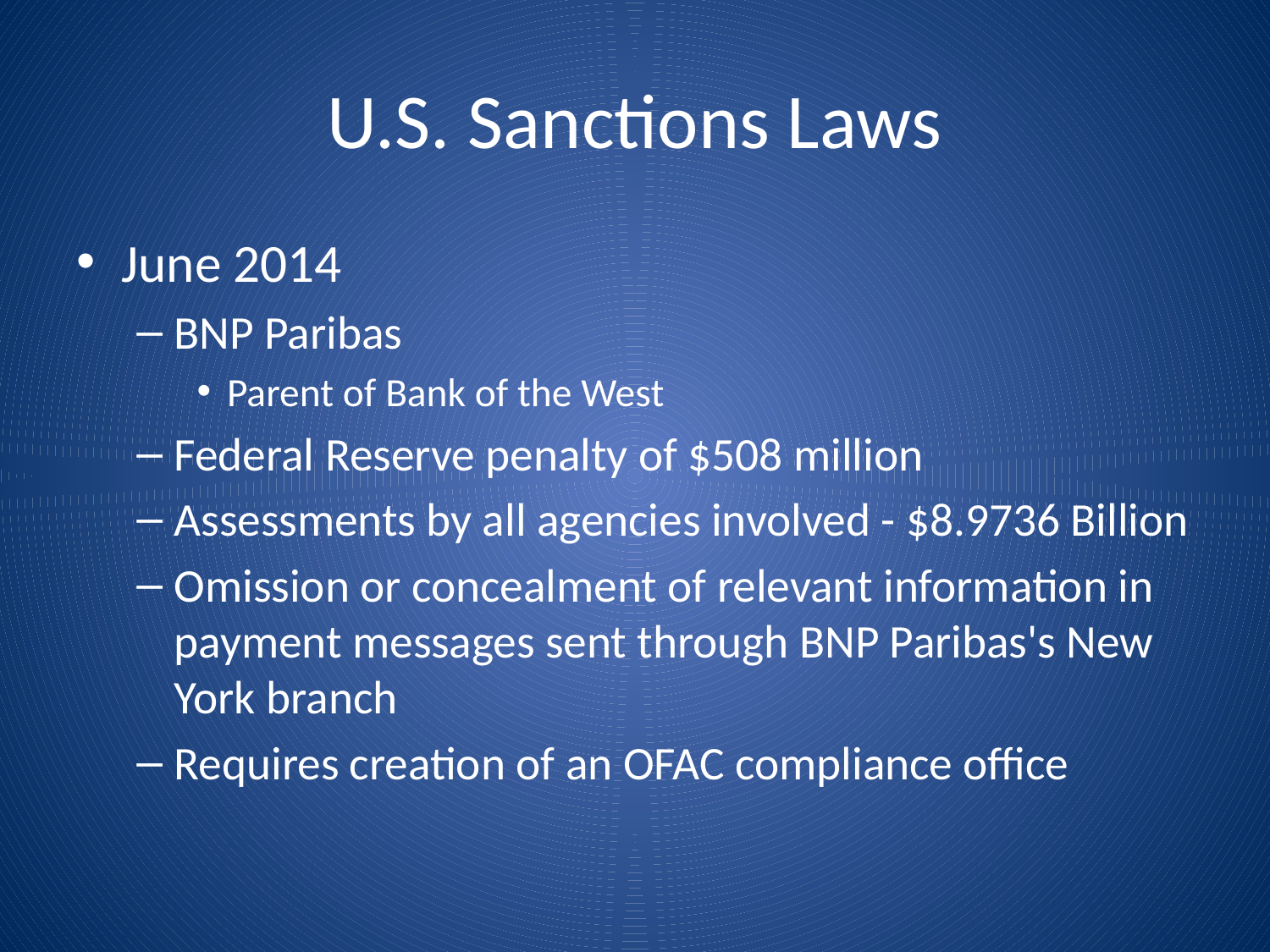

# U.S. Sanctions Laws
June 2014
BNP Paribas
Parent of Bank of the West
Federal Reserve penalty of $508 million
Assessments by all agencies involved - $8.9736 Billion
Omission or concealment of relevant information in payment messages sent through BNP Paribas's New York branch
Requires creation of an OFAC compliance office